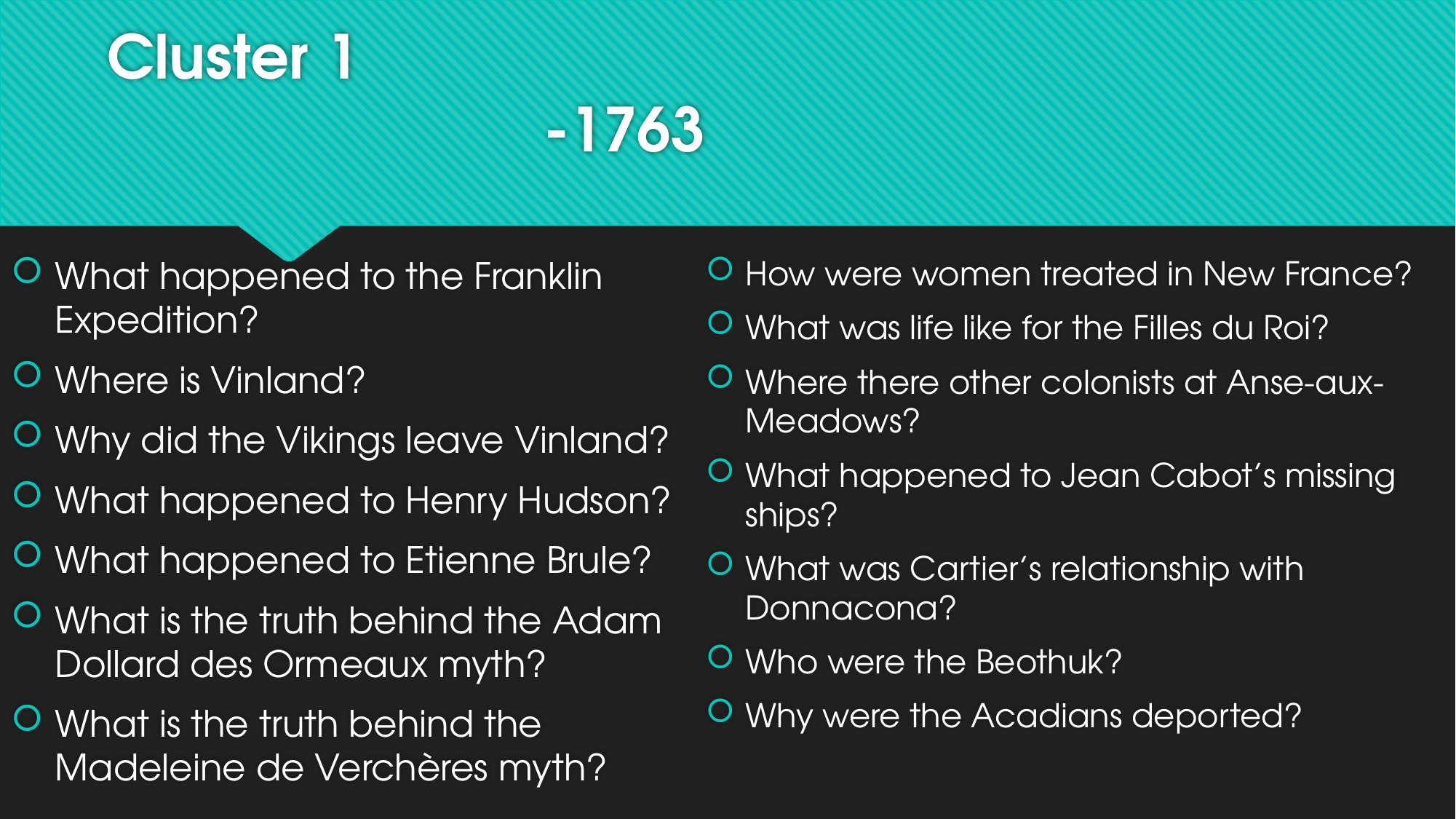

# Cluster 1													-1763
What happened to the Franklin Expedition?
Where is Vinland?
Why did the Vikings leave Vinland?
What happened to Henry Hudson?
What happened to Etienne Brule?
What is the truth behind the Adam Dollard des Ormeaux myth?
What is the truth behind the Madeleine de Verchères myth?
How were women treated in New France?
What was life like for the Filles du Roi?
Where there other colonists at Anse-aux-Meadows?
What happened to Jean Cabot’s missing ships?
What was Cartier’s relationship with Donnacona?
Who were the Beothuk?
Why were the Acadians deported?